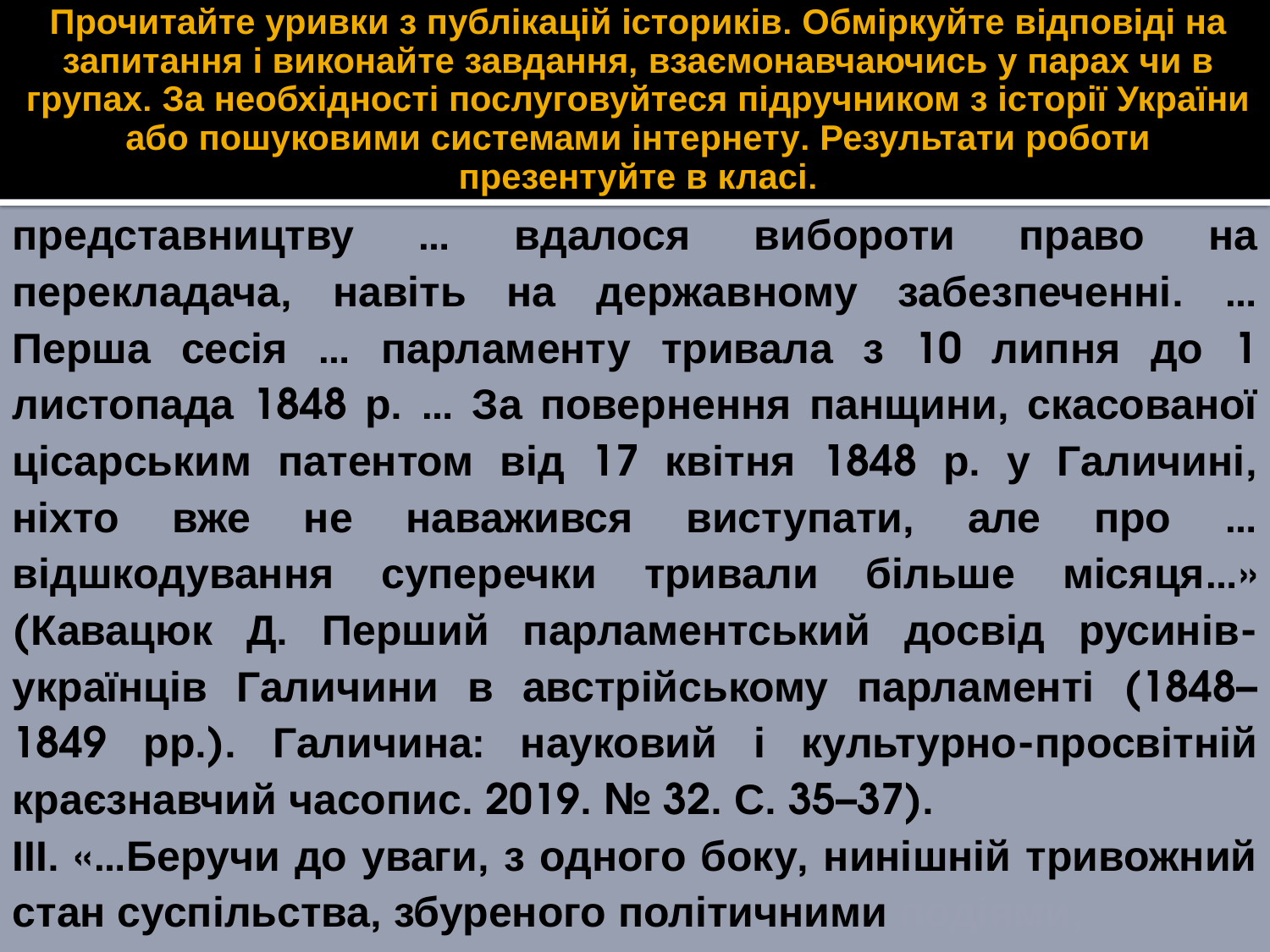

# Прочитайте уривки з публікацій істориків. Обміркуйте відповіді на запитання і виконайте завдання, взаємонавчаючись у парах чи в групах. За необхідності послуговуйтеся підручником з історії України або пошуковими системами інтернету. Результати роботи презентуйте в класі.
представництву … вдалося вибороти право на перекладача, навіть на державному забезпеченні. … Перша сесія … парламенту тривала з 10 липня до 1 листопада 1848 р. … За повернення панщини, скасованої цісарським патентом від 17 квітня 1848 р. у Галичині, ніхто вже не наважився виступати, але про … відшкодування суперечки тривали більше місяця…» (Кавацюк Д. Перший парламентський досвід русинів-українців Галичини в австрійському парламенті (1848–1849 рр.). Галичина: науковий і культурно-просвітній краєзнавчий часопис. 2019. № 32. С. 35–37).
ІІІ. «…Беручи до уваги, з одного боку, нинішній тривожний стан суспільства, збуреного політичними подіями,